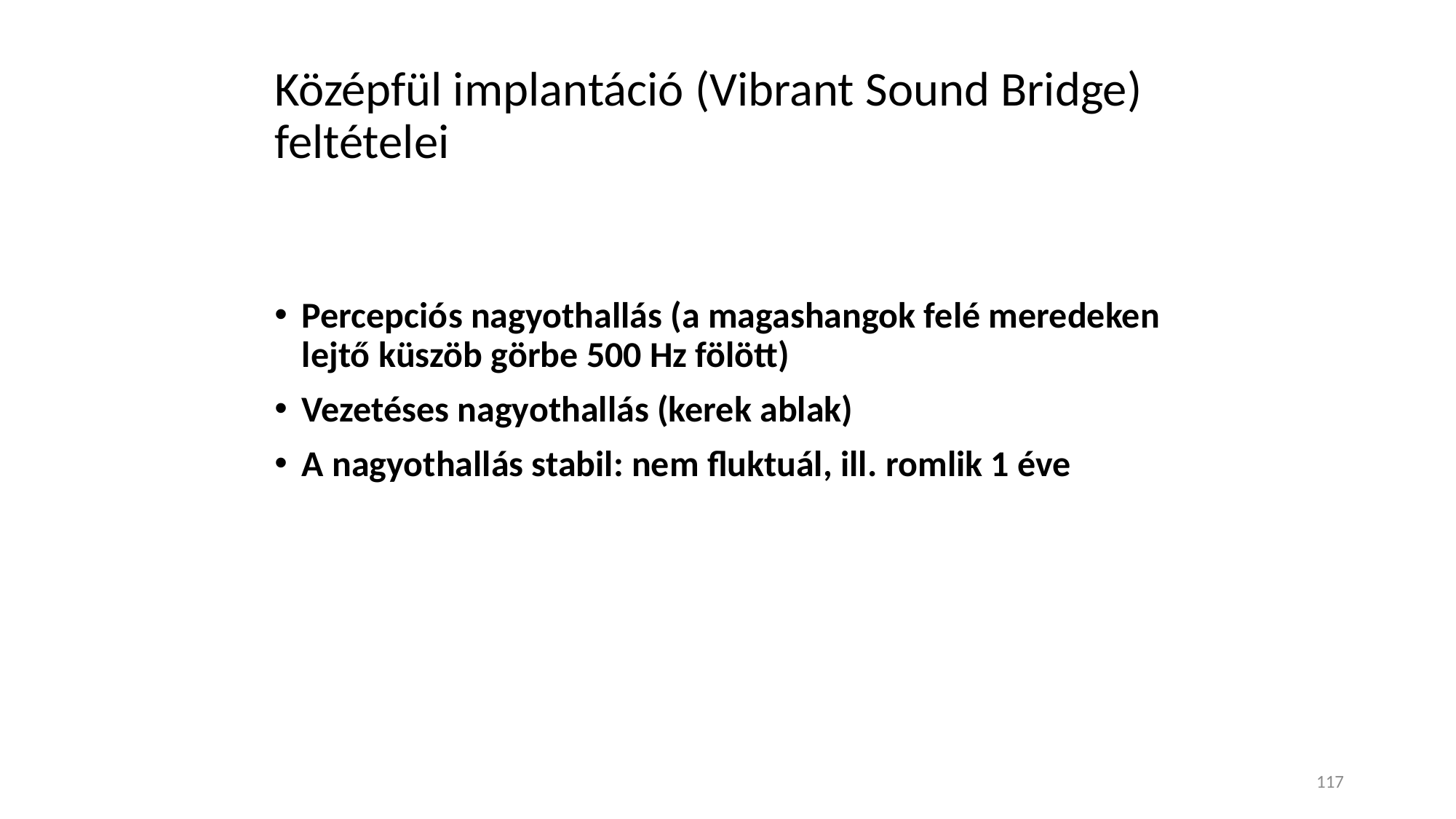

# Középfül implantáció (Vibrant Sound Bridge) feltételei
Percepciós nagyothallás (a magashangok felé meredeken lejtő küszöb görbe 500 Hz fölött)
Vezetéses nagyothallás (kerek ablak)
A nagyothallás stabil: nem fluktuál, ill. romlik 1 éve

117